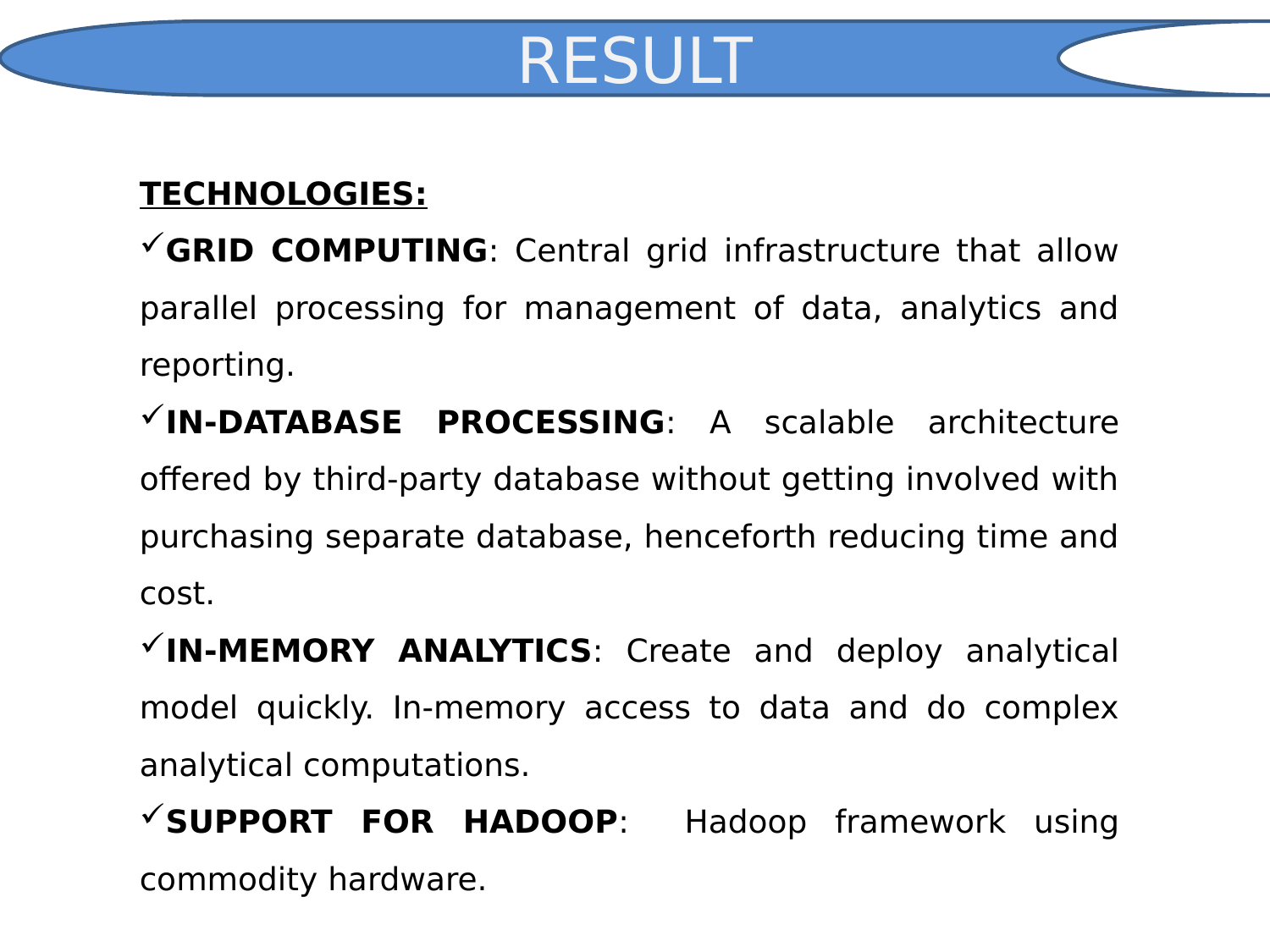

RESULT
TECHNOLOGIES:
GRID COMPUTING: Central grid infrastructure that allow parallel processing for management of data, analytics and reporting.
IN-DATABASE PROCESSING: A scalable architecture offered by third-party database without getting involved with purchasing separate database, henceforth reducing time and cost.
IN-MEMORY ANALYTICS: Create and deploy analytical model quickly. In-memory access to data and do complex analytical computations.
SUPPORT FOR HADOOP:  Hadoop framework using commodity hardware.